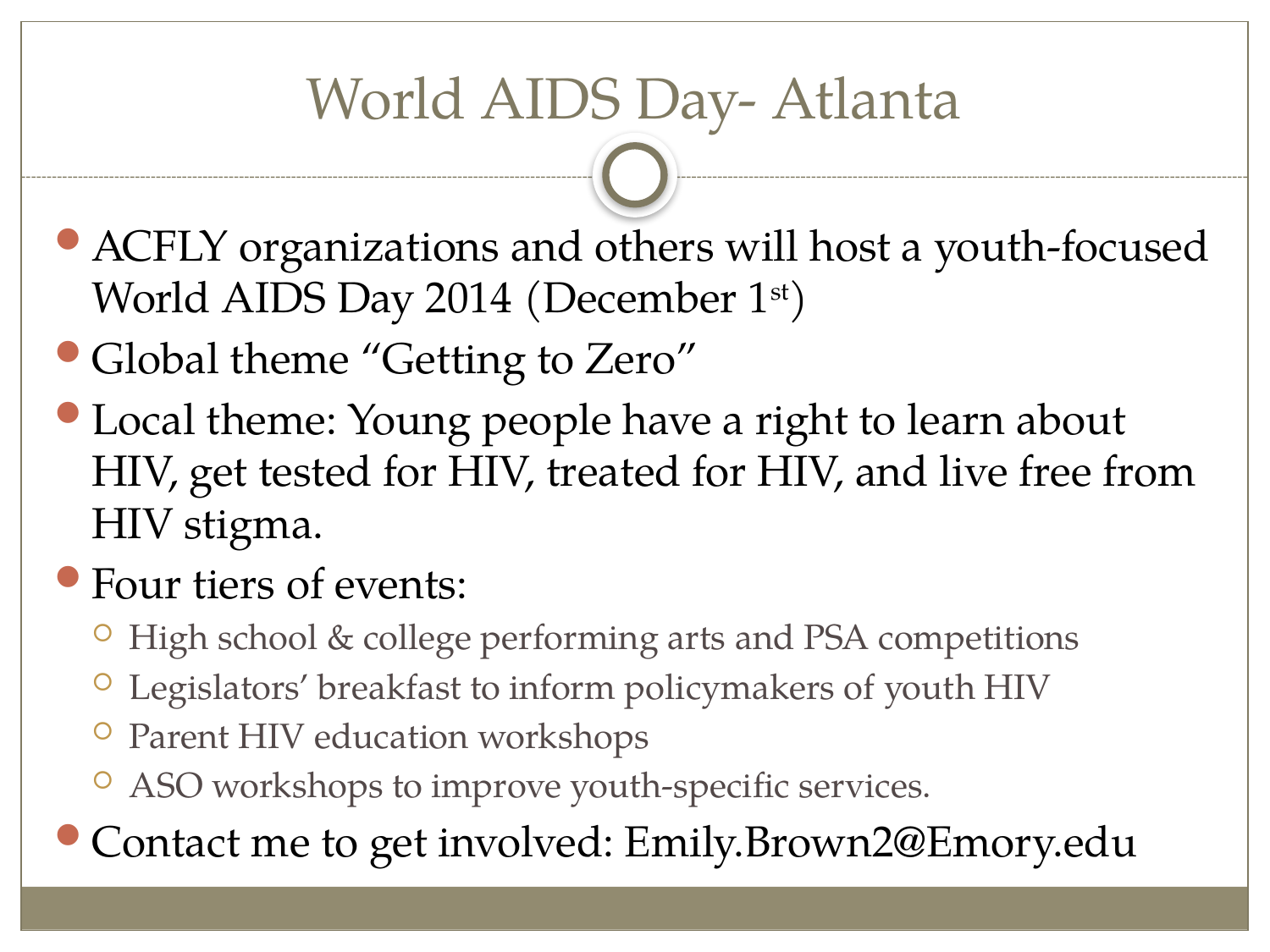

# World AIDS Day- Atlanta
ACFLY organizations and others will host a youth-focused World AIDS Day 2014 (December 1st)
Global theme “Getting to Zero”
Local theme: Young people have a right to learn about HIV, get tested for HIV, treated for HIV, and live free from HIV stigma.
Four tiers of events:
High school & college performing arts and PSA competitions
Legislators’ breakfast to inform policymakers of youth HIV
Parent HIV education workshops
ASO workshops to improve youth-specific services.
Contact me to get involved: Emily.Brown2@Emory.edu